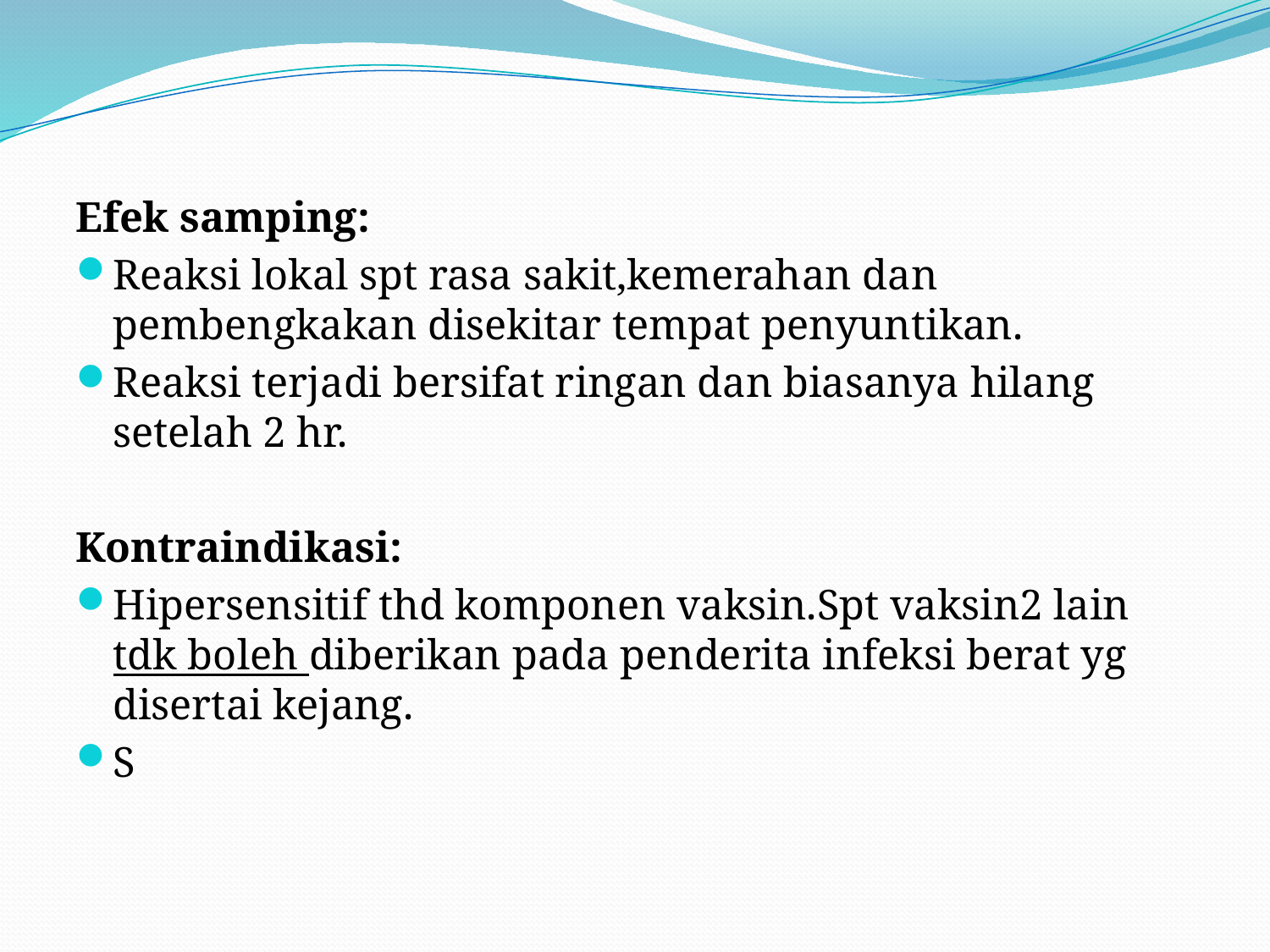

Efek samping:
Reaksi lokal spt rasa sakit,kemerahan dan pembengkakan disekitar tempat penyuntikan.
Reaksi terjadi bersifat ringan dan biasanya hilang setelah 2 hr.

Kontraindikasi:
Hipersensitif thd komponen vaksin.Spt vaksin2 lain tdk boleh diberikan pada penderita infeksi berat yg disertai kejang.
S